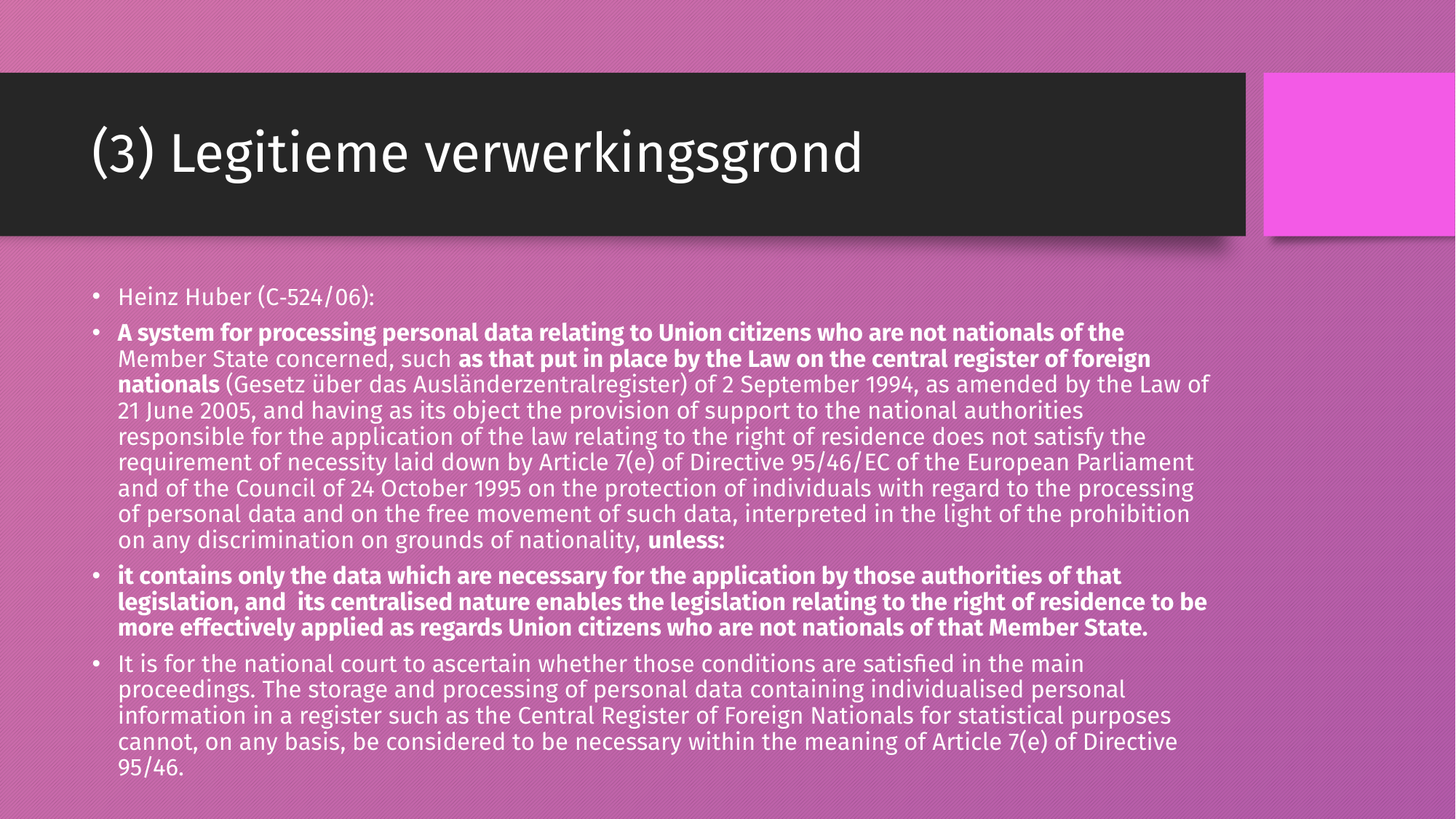

# (3) Legitieme verwerkingsgrond
Heinz Huber (C‑524/06):
A system for processing personal data relating to Union citizens who are not nationals of the Member State concerned, such as that put in place by the Law on the central register of foreign nationals (Gesetz über das Ausländerzentralregister) of 2 September 1994, as amended by the Law of 21 June 2005, and having as its object the provision of support to the national authorities responsible for the application of the law relating to the right of residence does not satisfy the requirement of necessity laid down by Article 7(e) of Directive 95/46/EC of the European Parliament and of the Council of 24 October 1995 on the protection of individuals with regard to the processing of personal data and on the free movement of such data, interpreted in the light of the prohibition on any discrimination on grounds of nationality, unless:
it contains only the data which are necessary for the application by those authorities of that legislation, and  its centralised nature enables the legislation relating to the right of residence to be more effectively applied as regards Union citizens who are not nationals of that Member State.
It is for the national court to ascertain whether those conditions are satisfied in the main proceedings. The storage and processing of personal data containing individualised personal information in a register such as the Central Register of Foreign Nationals for statistical purposes cannot, on any basis, be considered to be necessary within the meaning of Article 7(e) of Directive 95/46.